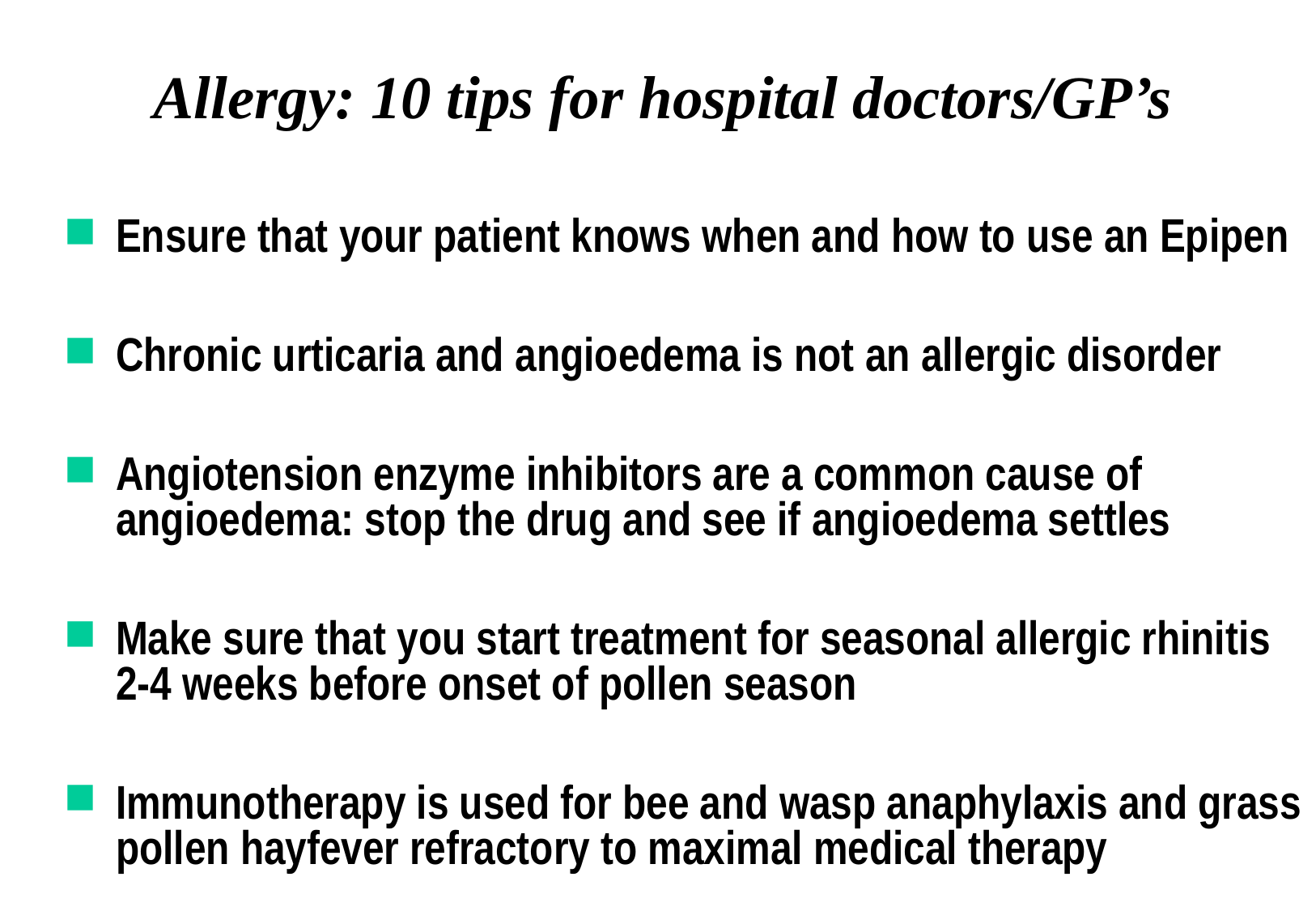

# Allergy: 10 tips for hospital doctors/GP’s
Ensure that your patient knows when and how to use an Epipen

Chronic urticaria and angioedema is not an allergic disorder

Angiotension enzyme inhibitors are a common cause of angioedema: stop the drug and see if angioedema settles

Make sure that you start treatment for seasonal allergic rhinitis 2-4 weeks before onset of pollen season

Immunotherapy is used for bee and wasp anaphylaxis and grass pollen hayfever refractory to maximal medical therapy